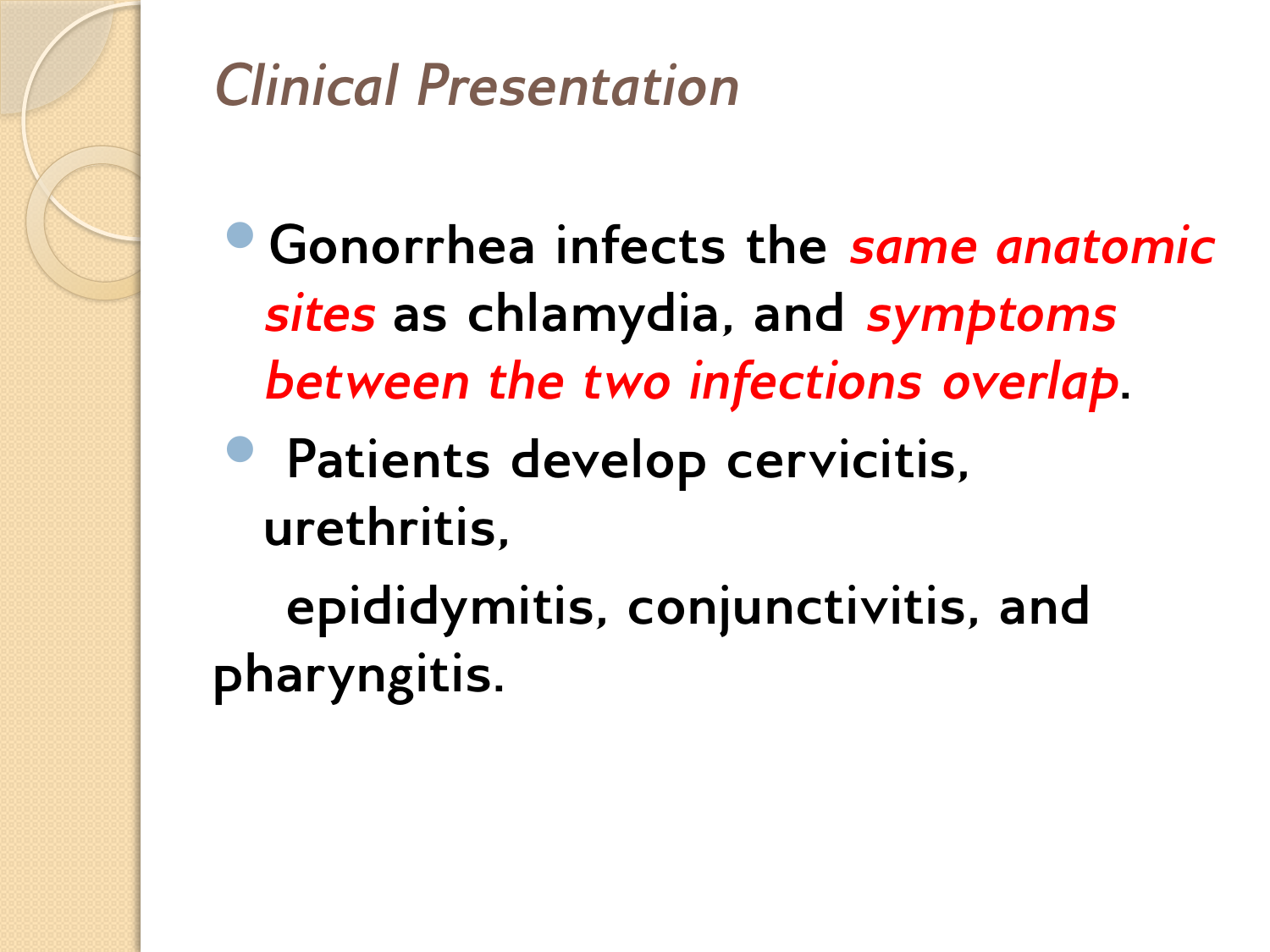

# Clinical Presentation
Gonorrhea infects the same anatomic sites as chlamydia, and symptoms between the two infections overlap.
 Patients develop cervicitis, urethritis,
    epididymitis, conjunctivitis, and pharyngitis.